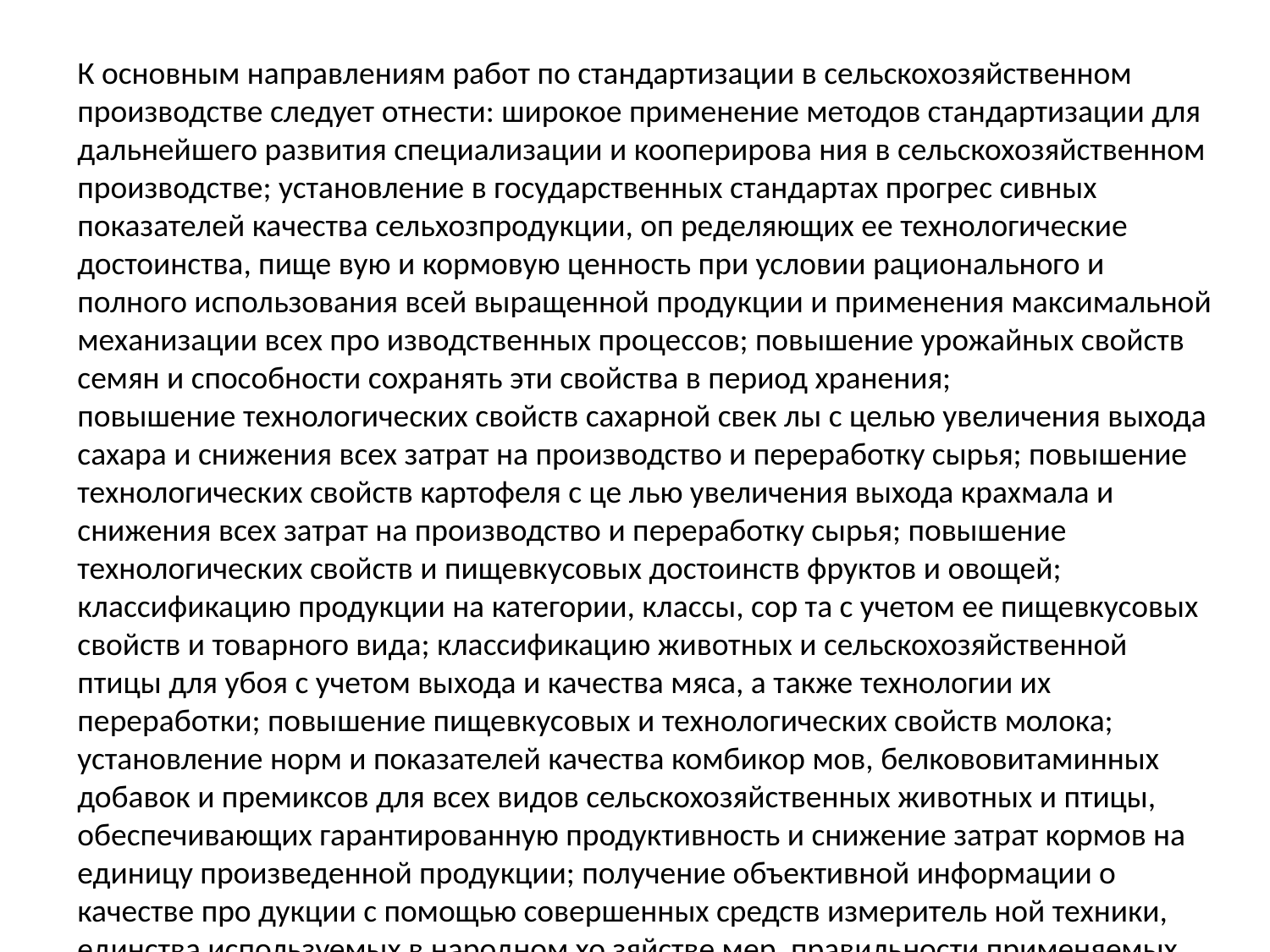

К основным направлениям работ по стандартизации в сельскохозяйственном производстве следует отнести: широкое применение методов стандартизации для дальнейшего развития специализации и кооперирова ния в сельскохозяйственном производстве; установление в государственных стандартах прогрес сивных показателей качества сельхозпродукции, оп ределяющих ее технологические достоинства, пище вую и кормовую ценность при условии рационального и полного использования всей выращенной продукции и применения максимальной механизации всех про изводственных процессов; повышение урожайных свойств семян и способности сохранять эти свойства в период хранения;
повышение технологических свойств сахарной свек лы с целью увеличения выхода сахара и снижения всех затрат на производство и переработку сырья; повышение технологических свойств картофеля с це лью увеличения выхода крахмала и снижения всех затрат на производство и переработку сырья; повышение технологических свойств и пищевкусовых достоинств фруктов и овощей; классификацию продукции на категории, классы, сор та с учетом ее пищевкусовых свойств и товарного вида; классификацию животных и сельскохозяйственной птицы для убоя с учетом выхода и качества мяса, а также технологии их переработки; повышение пищевкусовых и технологических свойств молока; установление норм и показателей качества комбикор мов, белкововитаминных добавок и премиксов для всех видов сельскохозяйственных животных и птицы, обеспечивающих гарантированную продуктивность и снижение затрат кормов на единицу произведенной продукции; получение объективной информации о качестве про дукции с помощью совершенных средств измеритель ной техники, единства используемых в народном хо зяйстве мер, правильности применяемых методов и средств измерений; стандартизацию терминологии.